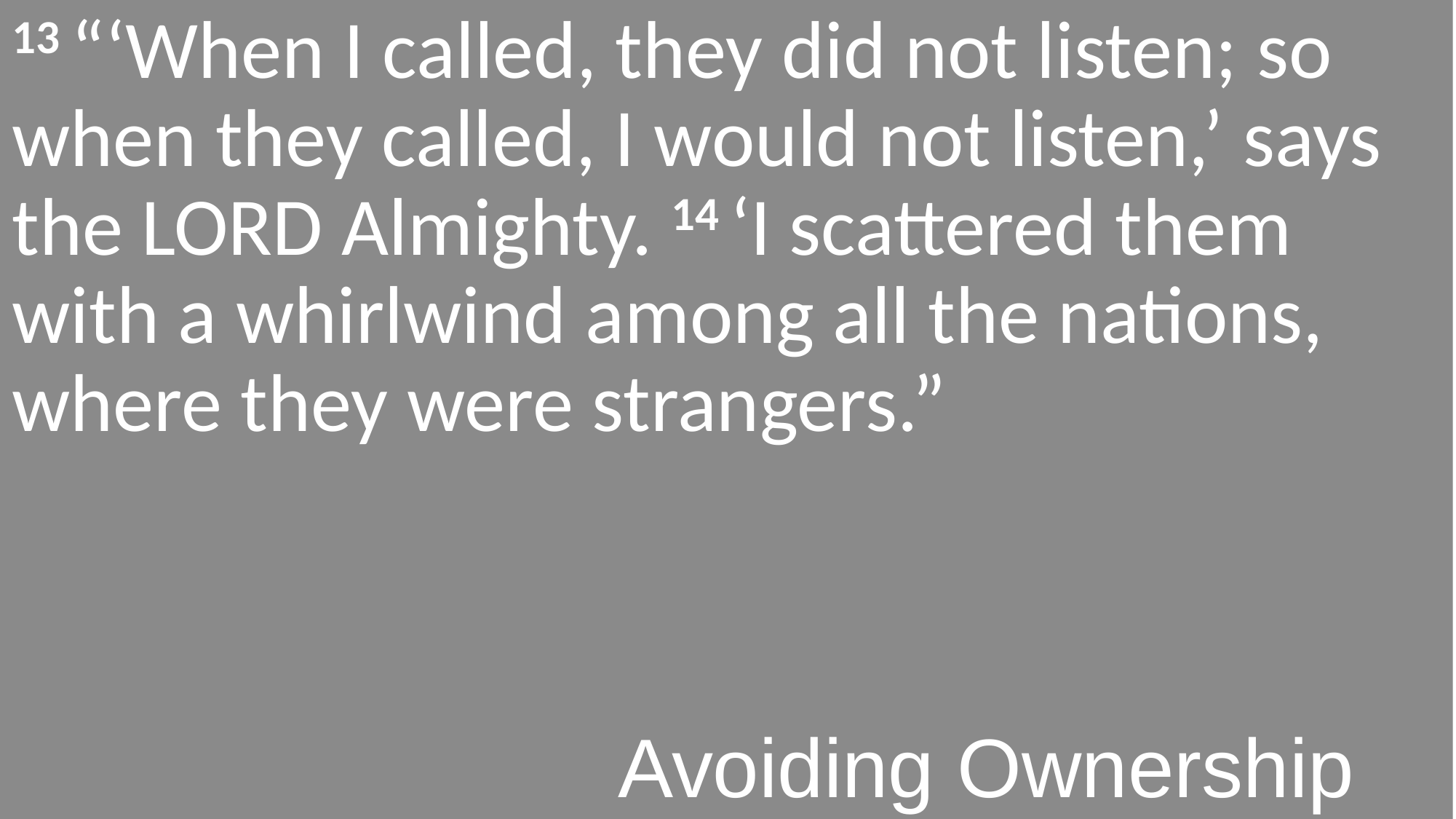

13 “‘When I called, they did not listen; so when they called, I would not listen,’ says the Lord Almighty. 14 ‘I scattered them with a whirlwind among all the nations, where they were strangers.”
#

Avoiding Ownership